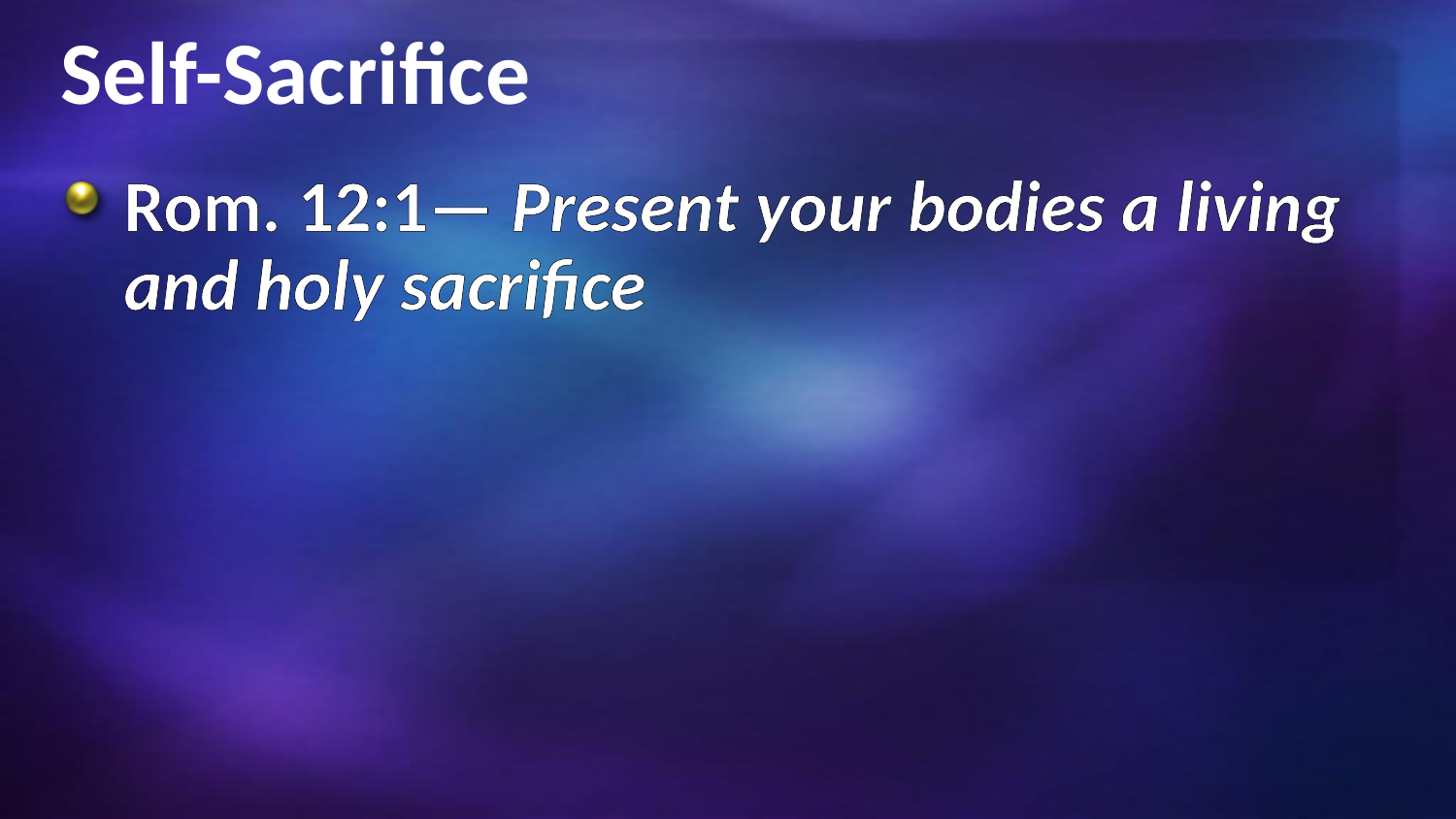

# Self-Sacrifice
Rom. 12:1— Present your bodies a living and holy sacrifice